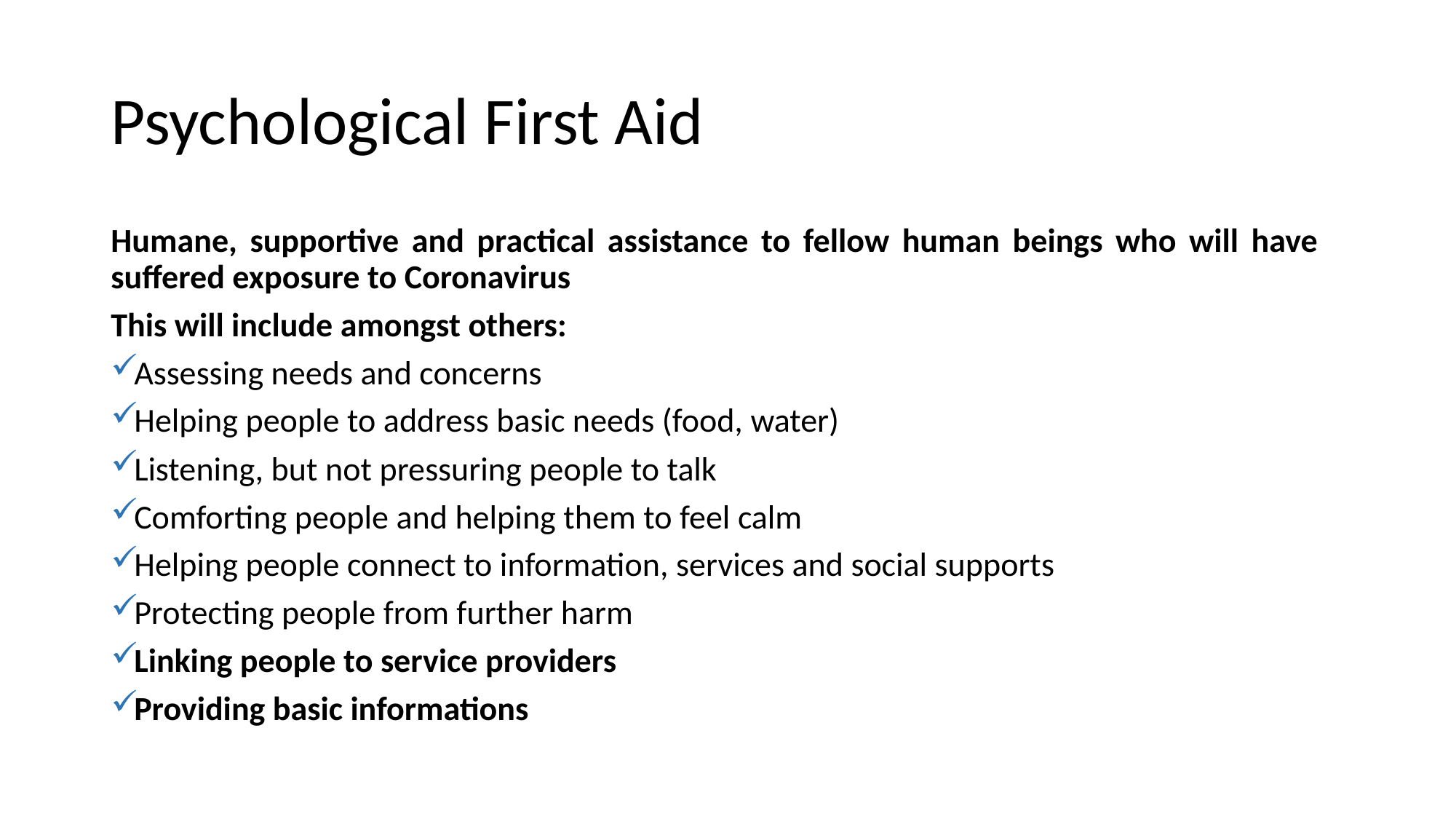

# Psychological First Aid
Humane, supportive and practical assistance to fellow human beings who will have   suffered exposure to Coronavirus
This will include amongst others:
Assessing needs and concerns
Helping people to address basic needs (food, water)
Listening, but not pressuring people to talk
Comforting people and helping them to feel calm
Helping people connect to information, services and social supports
Protecting people from further harm
Linking people to service providers
Providing basic informations